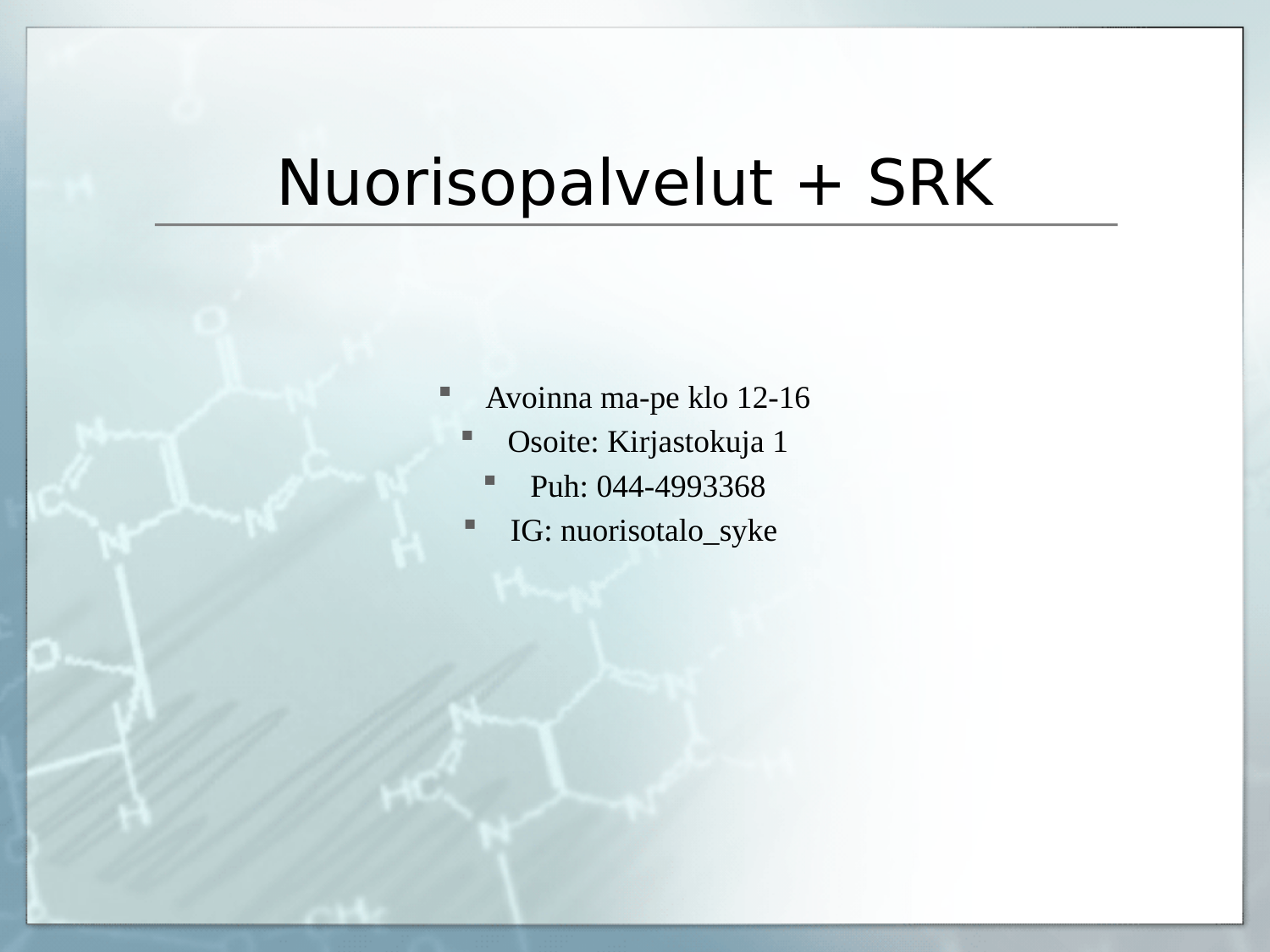

# Nuorisopalvelut + SRK
Avoinna ma-pe klo 12-16
Osoite: Kirjastokuja 1
Puh: 044-4993368
IG: nuorisotalo_syke